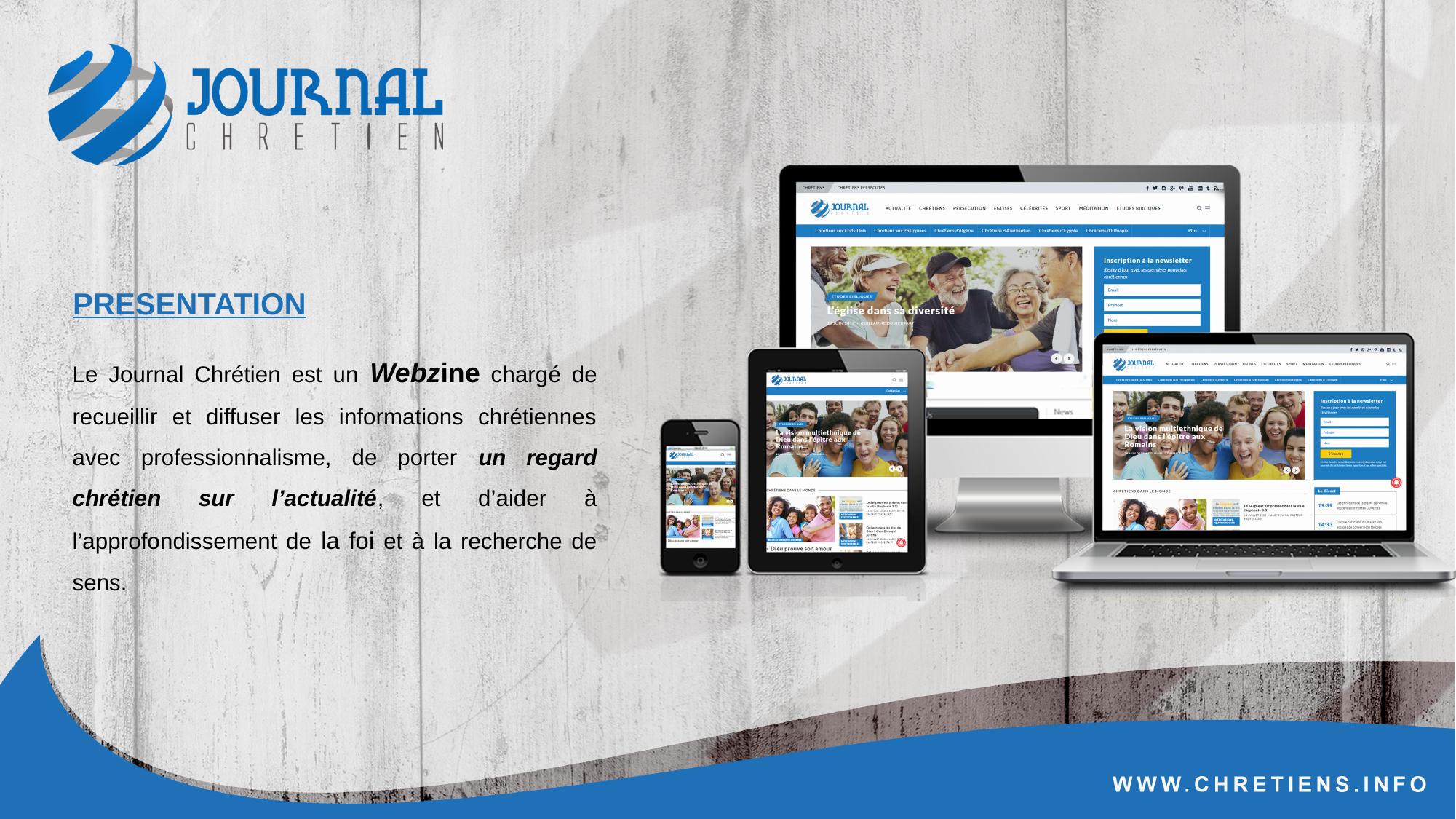

PRESENTATION
Le Journal Chrétien est un Webzine chargé de recueillir et diffuser les informations chrétiennes avec professionnalisme, de porter un regard chrétien sur l’actualité, et d’aider à l’approfondissement de la foi et à la recherche de sens.